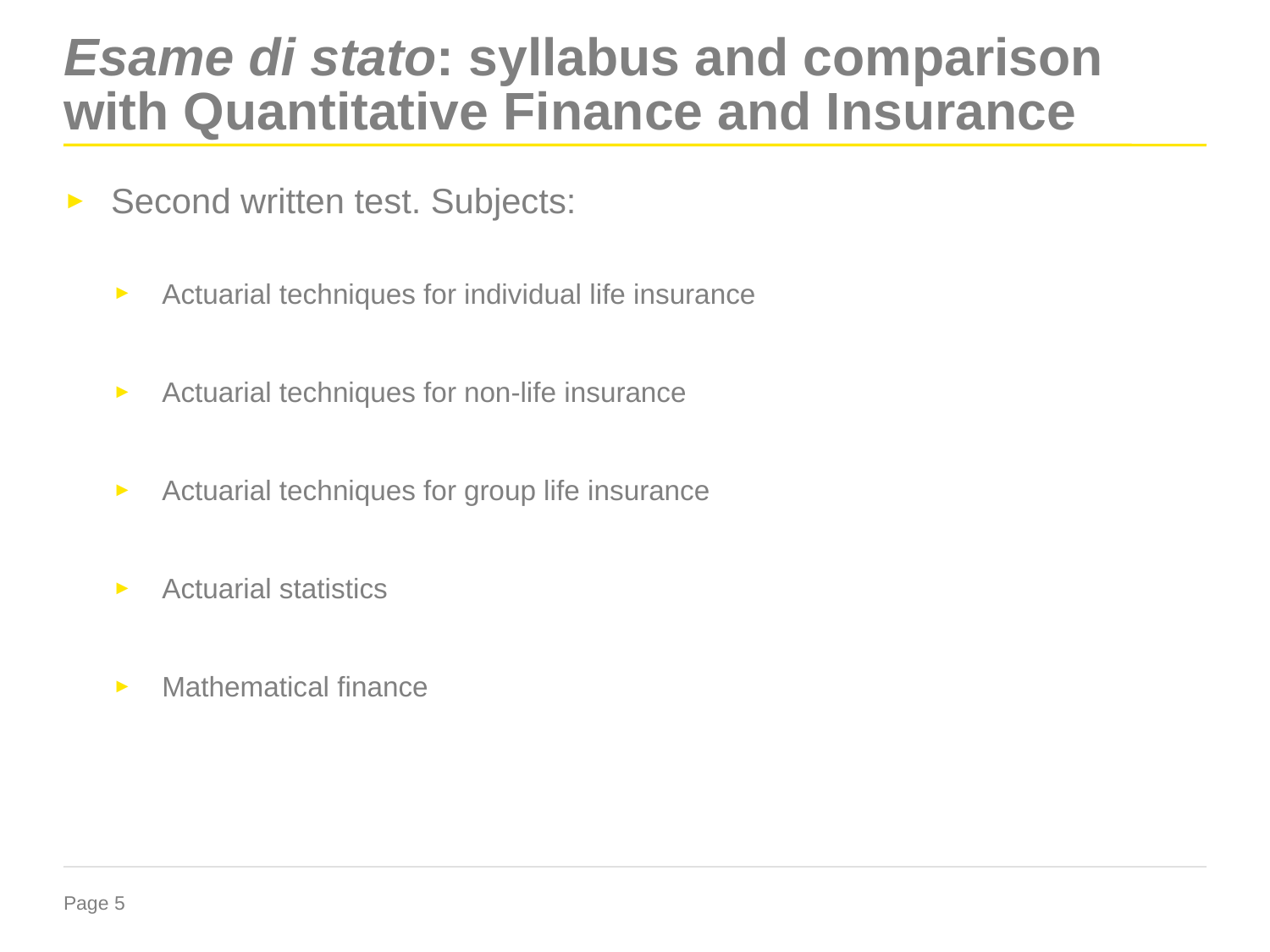

# Esame di stato: syllabus and comparison with Quantitative Finance and Insurance
Second written test. Subjects:

Actuarial techniques for individual life insurance

Actuarial techniques for non-life insurance

Actuarial techniques for group life insurance

Actuarial statistics

Mathematical finance